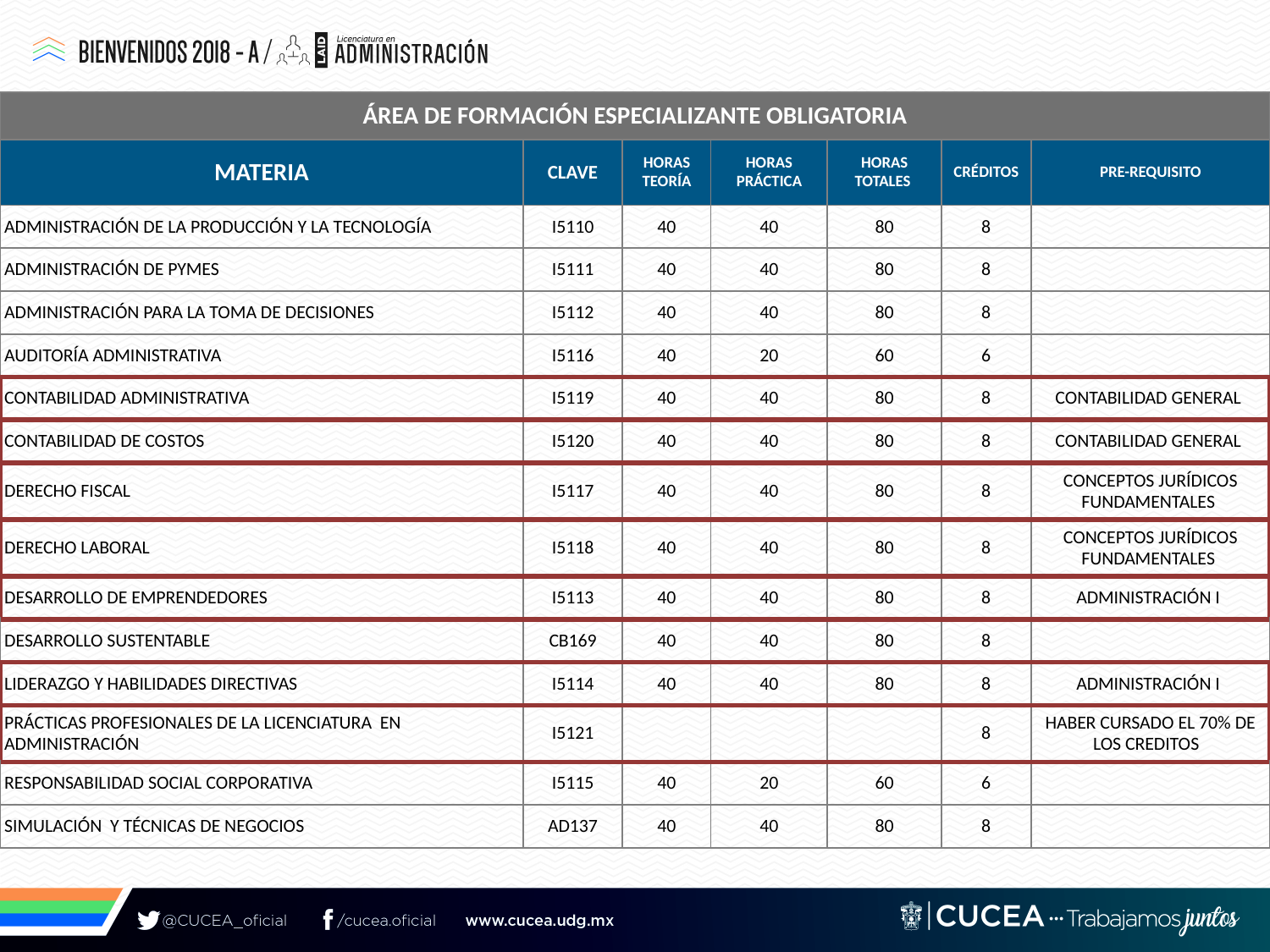

| ÁREA DE FORMACIÓN ESPECIALIZANTE OBLIGATORIA |  |  |  |  |  |  |
| --- | --- | --- | --- | --- | --- | --- |
| MATERIA | CLAVE | HORAS TEORÍA | HORAS PRÁCTICA | HORAS TOTALES | CRÉDITOS | PRE-REQUISITO |
| ADMINISTRACIÓN DE LA PRODUCCIÓN Y LA TECNOLOGÍA | I5110 | 40 | 40 | 80 | 8 |  |
| ADMINISTRACIÓN DE PYMES | I5111 | 40 | 40 | 80 | 8 |  |
| ADMINISTRACIÓN PARA LA TOMA DE DECISIONES | I5112 | 40 | 40 | 80 | 8 |  |
| AUDITORÍA ADMINISTRATIVA | I5116 | 40 | 20 | 60 | 6 |  |
| CONTABILIDAD ADMINISTRATIVA | I5119 | 40 | 40 | 80 | 8 | CONTABILIDAD GENERAL |
| CONTABILIDAD DE COSTOS | I5120 | 40 | 40 | 80 | 8 | CONTABILIDAD GENERAL |
| DERECHO FISCAL | I5117 | 40 | 40 | 80 | 8 | CONCEPTOS JURÍDICOS FUNDAMENTALES |
| DERECHO LABORAL | I5118 | 40 | 40 | 80 | 8 | CONCEPTOS JURÍDICOS FUNDAMENTALES |
| DESARROLLO DE EMPRENDEDORES | I5113 | 40 | 40 | 80 | 8 | ADMINISTRACIÓN I |
| DESARROLLO SUSTENTABLE | CB169 | 40 | 40 | 80 | 8 |  |
| LIDERAZGO Y HABILIDADES DIRECTIVAS | I5114 | 40 | 40 | 80 | 8 | ADMINISTRACIÓN I |
| PRÁCTICAS PROFESIONALES DE LA LICENCIATURA EN ADMINISTRACIÓN | I5121 |  |  |  | 8 | HABER CURSADO EL 70% DE LOS CREDITOS |
| RESPONSABILIDAD SOCIAL CORPORATIVA | I5115 | 40 | 20 | 60 | 6 |  |
| SIMULACIÓN Y TÉCNICAS DE NEGOCIOS | AD137 | 40 | 40 | 80 | 8 |  |
Plan De Estudios
Materias por Área de Formación